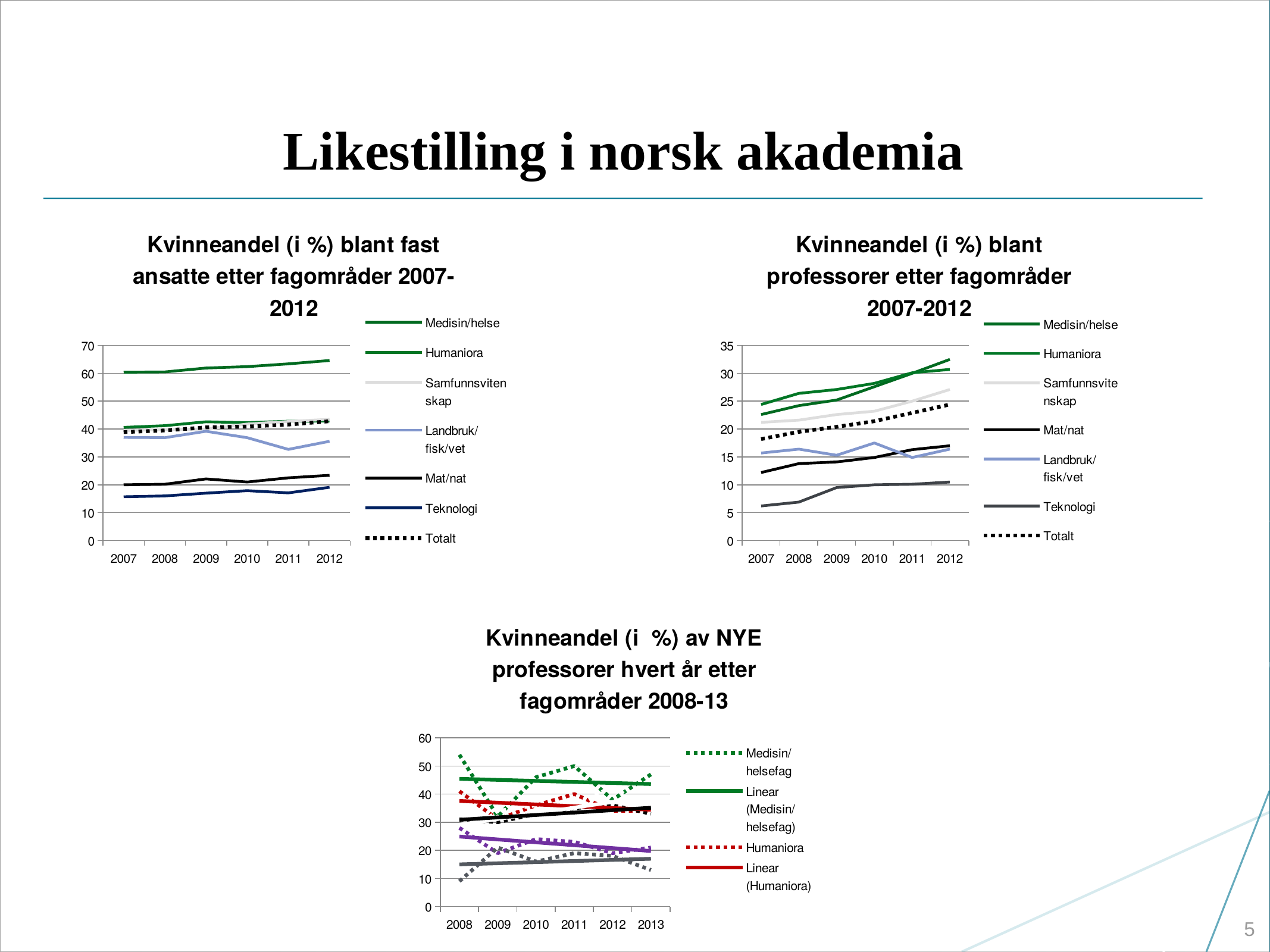

# Likestilling i norsk akademia

### Chart: Kvinneandel (i %) blant fast ansatte etter fagområder 2007-2012

| Category | Medisin/helse | Humaniora | Samfunnsvitenskap | Landbruk/fisk/vet | Mat/nat | Teknologi | Totalt |
|---|---|---|---|---|---|---|---|
| 2007 | 60.4 | 40.6 | 39.5 | 37.0 | 20.0 | 15.7 | 38.9 |
| 2008 | 60.5 | 41.2 | 39.8 | 36.9 | 20.2 | 16.0 | 39.5 |
| 2009 | 61.9 | 42.6 | 40.0 | 39.2 | 22.1 | 17.0 | 40.6 |
| 2010 | 62.4 | 42.3 | 41.8 | 36.9 | 21.0 | 17.9 | 40.9 |
| 2011 | 63.4 | 42.8 | 42.7 | 32.7 | 22.5 | 17.1 | 41.6 |
| 2012 | 64.6 | 42.9 | 43.5 | 35.6 | 23.4 | 19.1 | 42.8 |

### Chart: Kvinneandel (i %) blant professorer etter fagområder 2007-2012

| Category | Medisin/helse | Humaniora | Samfunnsvitenskap | Mat/nat | Landbruk/fisk/vet | Teknologi | Totalt |
|---|---|---|---|---|---|---|---|
| 2007 | 22.6 | 24.4 | 21.2 | 12.2 | 15.7 | 6.2 | 18.2 |
| 2008 | 24.2 | 26.4 | 21.6 | 13.8 | 16.4 | 6.9 | 19.5 |
| 2009 | 25.2 | 27.1 | 22.6 | 14.1 | 15.3 | 9.5 | 20.4 |
| 2010 | 27.6 | 28.2 | 23.2 | 14.9 | 17.5 | 10.0 | 21.4 |
| 2011 | 30.0 | 30.1 | 25.0 | 16.3 | 14.9 | 10.1 | 22.9 |
| 2012 | 32.5 | 30.7 | 27.1 | 17.0 | 16.4 | 10.5 | 24.4 |

### Chart: Kvinneandel (i  %) av NYE professorer hvert år etter fagområder 2008-13

| Category | Medisin/helsefag | Humaniora | Samfunnsvitenskap | Mat/nat | Teknologi | Totalt |
|---|---|---|---|---|---|---|
| 2008 | 54.0 | 41.0 | 24.0 | 28.0 | 9.0 | 31.0 |
| 2009 | 32.0 | 31.0 | 34.0 | 19.0 | 21.0 | 30.0 |
| 2010 | 46.0 | 36.0 | 36.0 | 24.0 | 16.0 | 33.0 |
| 2011 | 50.0 | 40.0 | 35.0 | 23.0 | 19.0 | 35.0 |
| 2012 | 38.0 | 34.0 | 43.0 | 19.0 | 18.0 | 36.0 |
| 2013 | 47.0 | 34.0 | 33.0 | 21.0 | 13.0 | 33.0 |

5